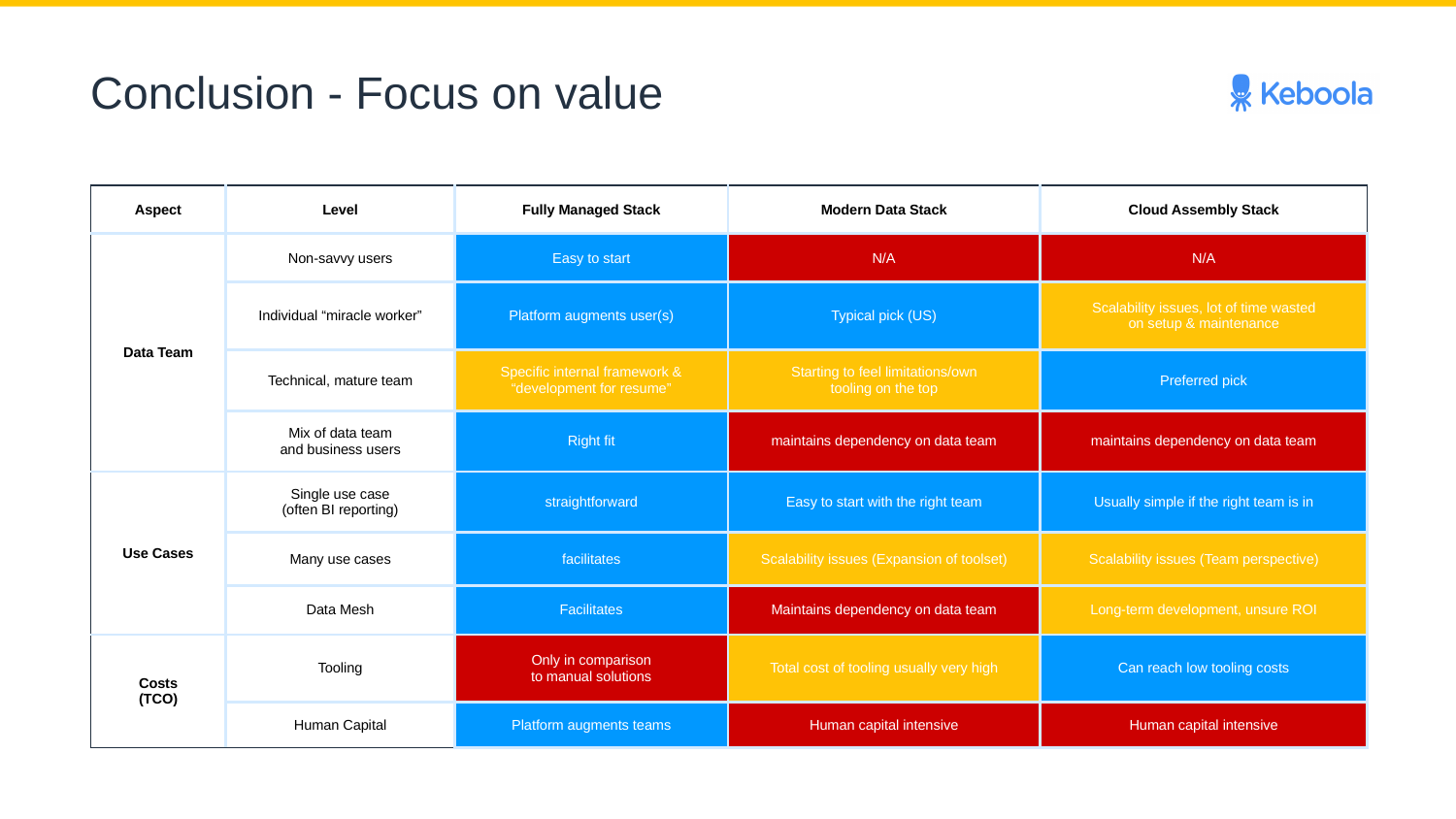

Conclusion - Focus on value
| Aspect | Level | Fully Managed Stack | Modern Data Stack | Cloud Assembly Stack |
| --- | --- | --- | --- | --- |
| Data Team | Non-savvy users | Easy to start | N/A | N/A |
|  | Individual “miracle worker” | Platform augments user(s) | Typical pick (US) | Scalability issues, lot of time wasted on setup & maintenance |
|  | Technical, mature team | Specific internal framework & “development for resume” | Starting to feel limitations/own tooling on the top | Preferred pick |
|  | Mix of data team and business users | Right fit | maintains dependency on data team | maintains dependency on data team |
| Use Cases | Single use case (often BI reporting) | straightforward | Easy to start with the right team | Usually simple if the right team is in |
|  | Many use cases | facilitates | Scalability issues (Expansion of toolset) | Scalability issues (Team perspective) |
|  | Data Mesh | Facilitates | Maintains dependency on data team | Long-term development, unsure ROI |
| Costs (TCO) | Tooling | Only in comparison to manual solutions | Total cost of tooling usually very high | Can reach low tooling costs |
|  | Human Capital | Platform augments teams | Human capital intensive | Human capital intensive |